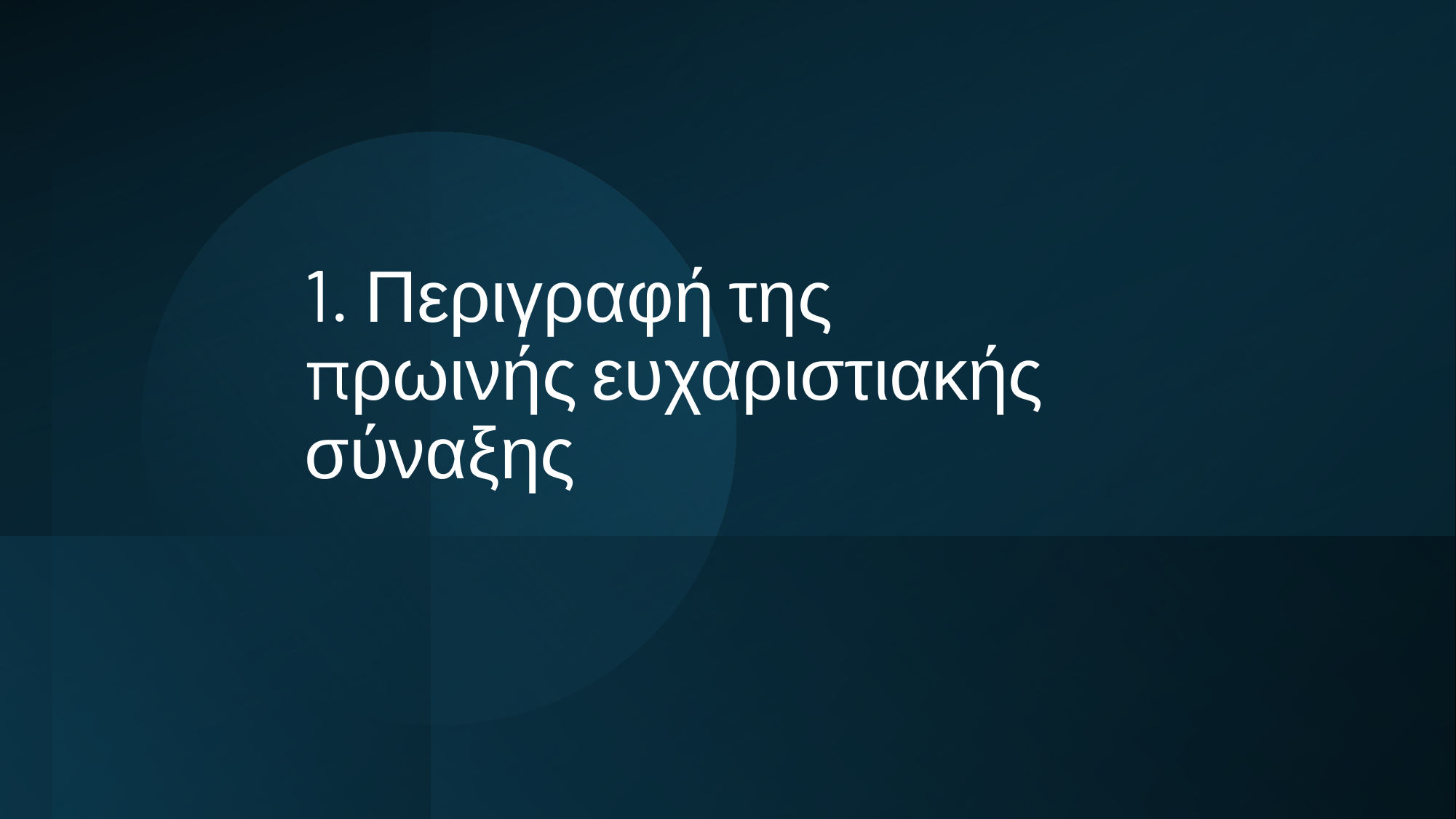

# 1. Περιγραφή της πρωινής ευχαριστιακής σύναξης